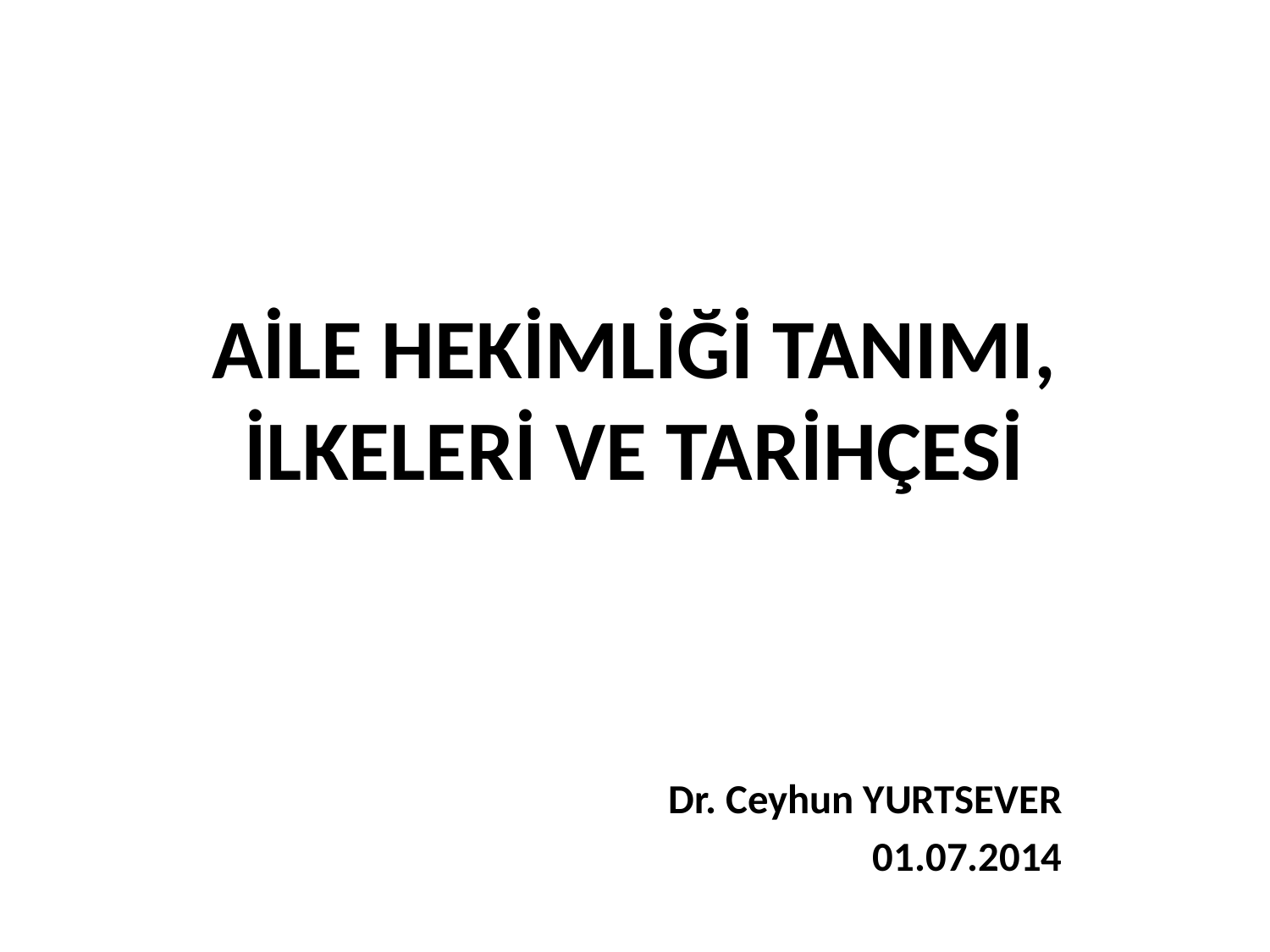

# AİLE HEKİMLİĞİ TANIMI, İLKELERİ VE TARİHÇESİ
Dr. Ceyhun YURTSEVER
01.07.2014